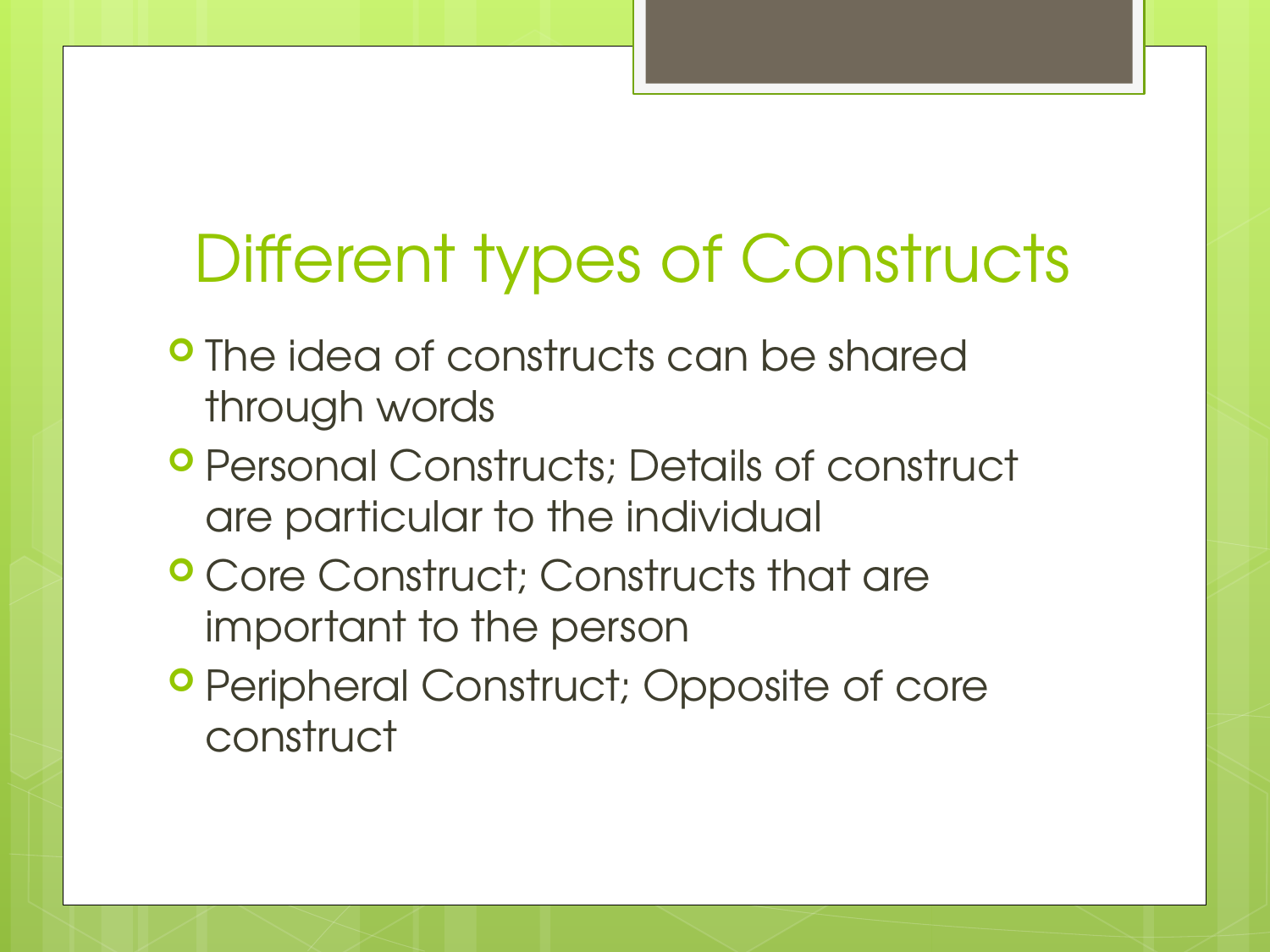

# Different types of Constructs
The idea of constructs can be shared through words
Personal Constructs; Details of construct are particular to the individual
Core Construct; Constructs that are important to the person
Peripheral Construct; Opposite of core construct